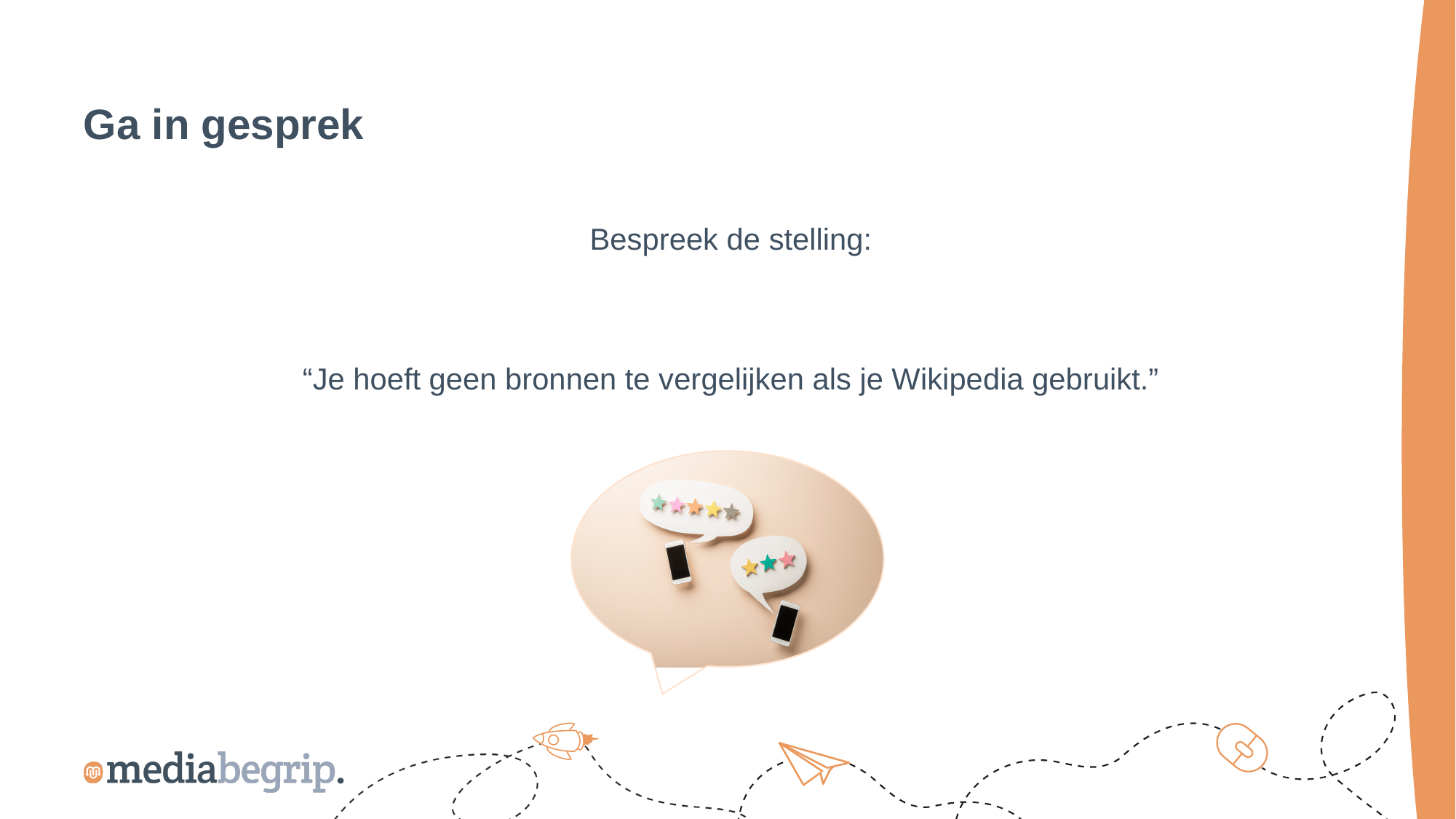

Ga in gesprek
Bespreek de stelling:

“Je hoeft geen bronnen te vergelijken als je Wikipedia gebruikt.”